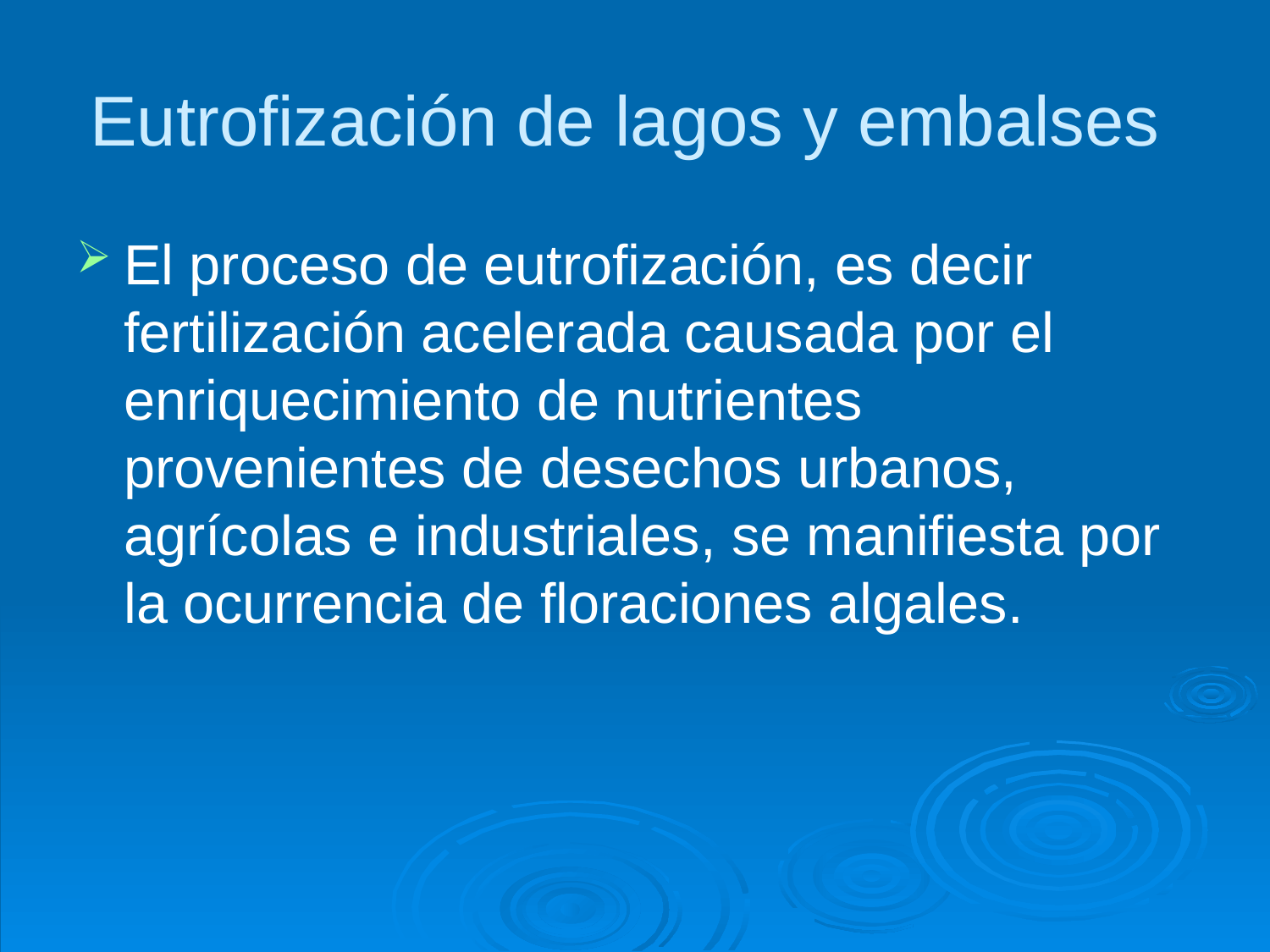

# Eutrofización de lagos y embalses
El proceso de eutrofización, es decir fertilización acelerada causada por el enriquecimiento de nutrientes provenientes de desechos urbanos, agrícolas e industriales, se manifiesta por la ocurrencia de floraciones algales.